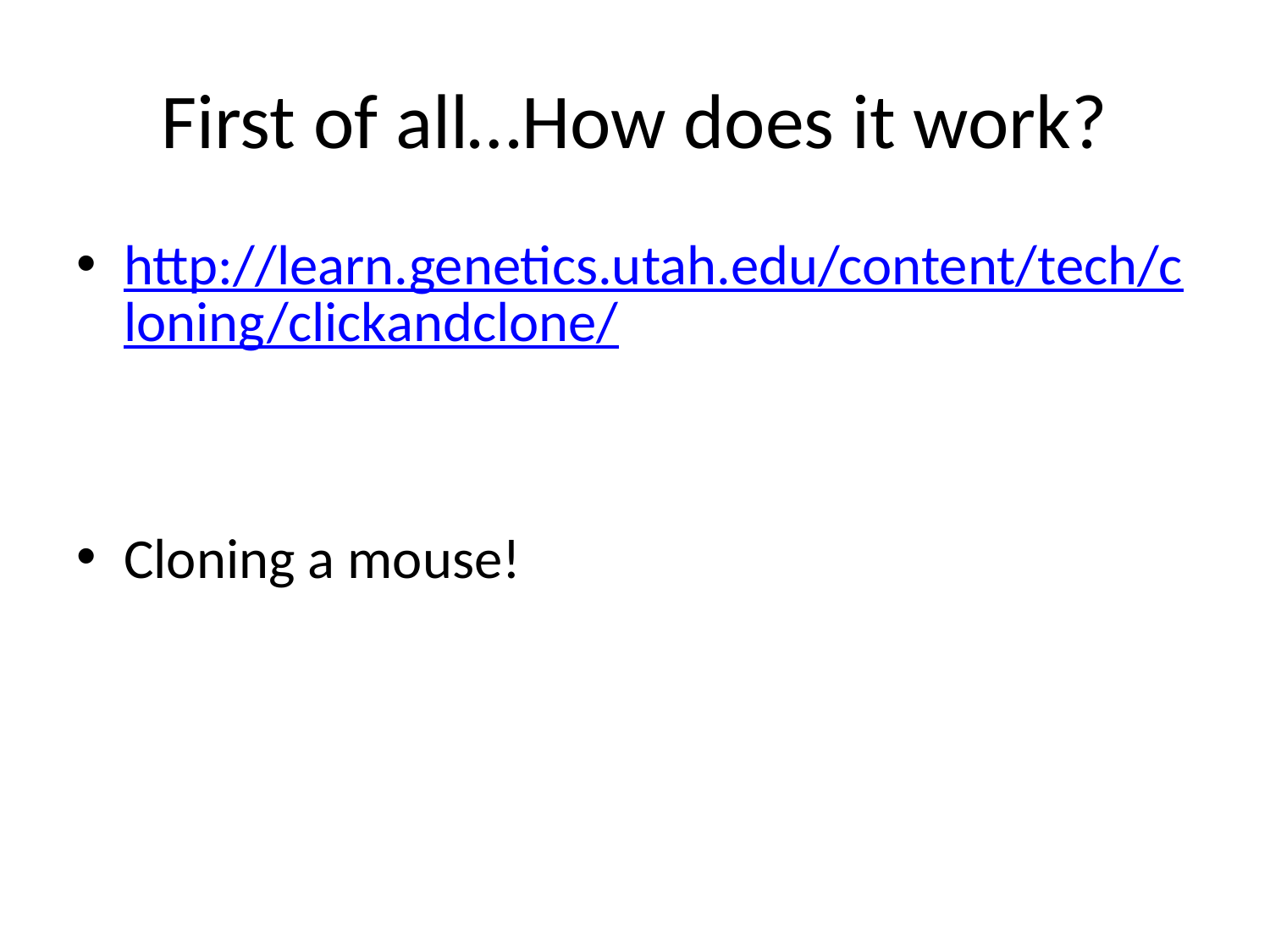

# First of all…How does it work?
http://learn.genetics.utah.edu/content/tech/cloning/clickandclone/

Cloning a mouse!